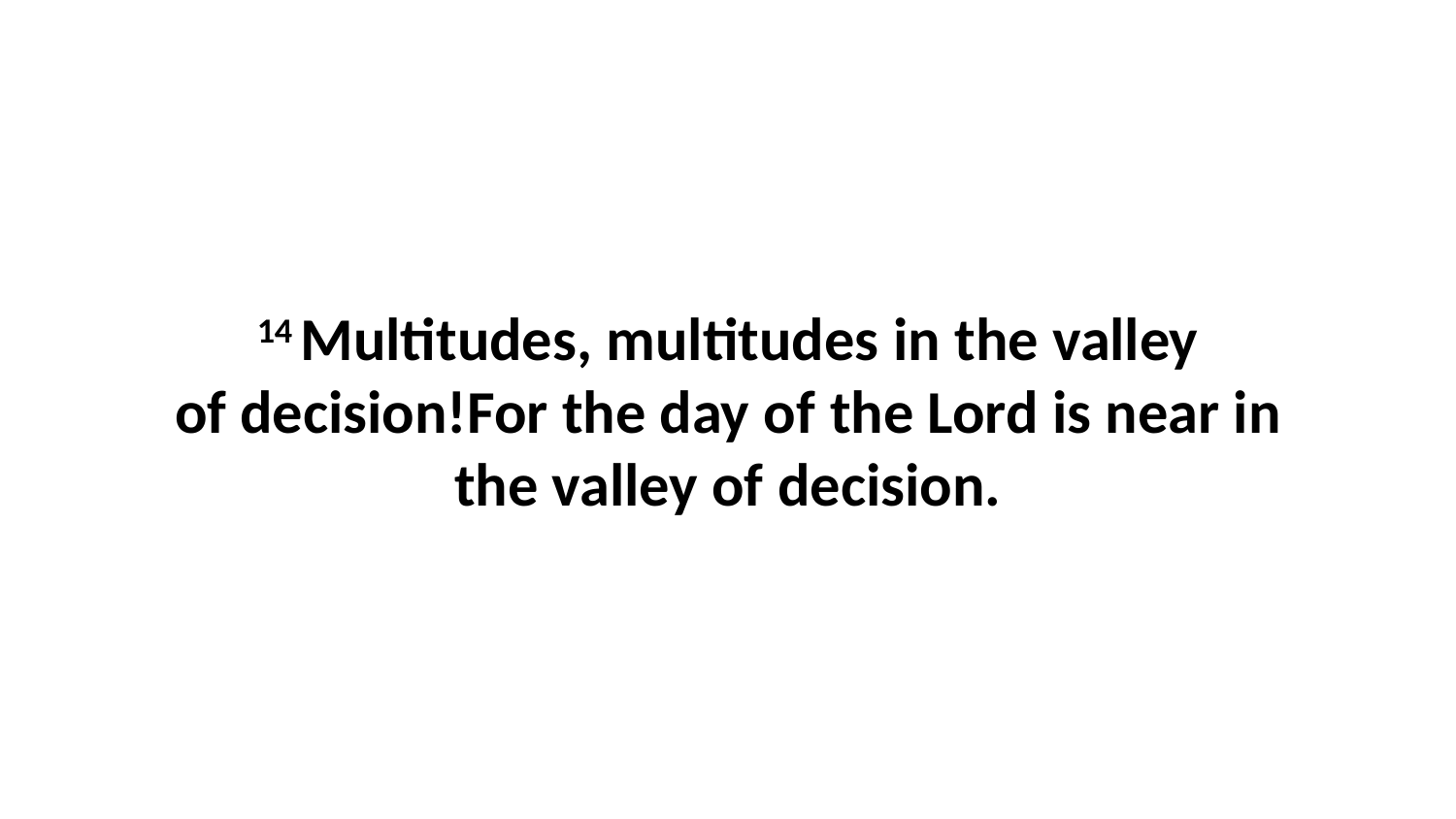

14 Multitudes, multitudes in the valley of decision!For the day of the Lord is near in the valley of decision.